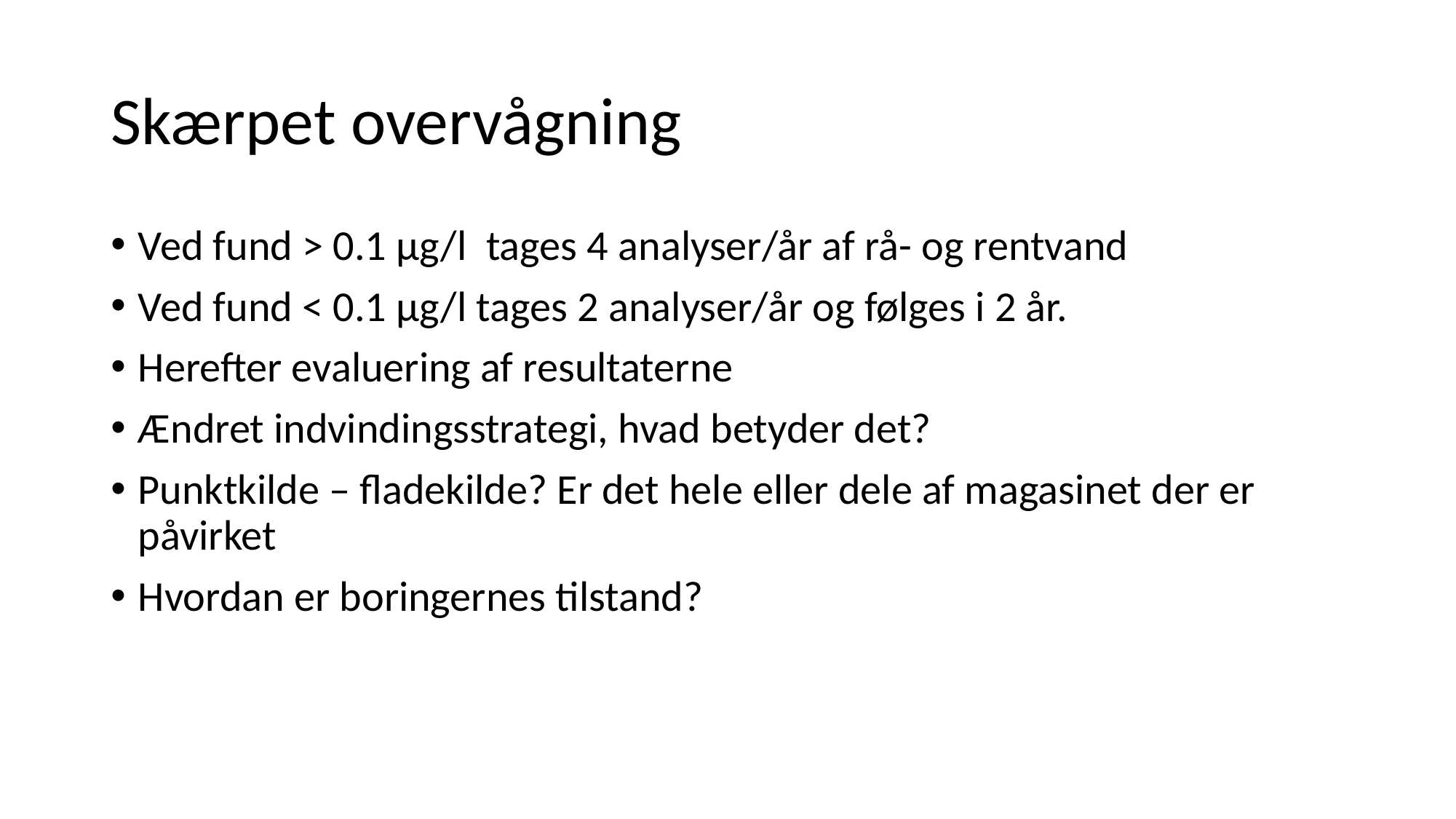

# Skærpet overvågning
Ved fund > 0.1 µg/l  tages 4 analyser/år af rå- og rentvand
Ved fund < 0.1 µg/l tages 2 analyser/år og følges i 2 år.
Herefter evaluering af resultaterne
Ændret indvindingsstrategi, hvad betyder det?
Punktkilde – fladekilde? Er det hele eller dele af magasinet der er påvirket
Hvordan er boringernes tilstand?